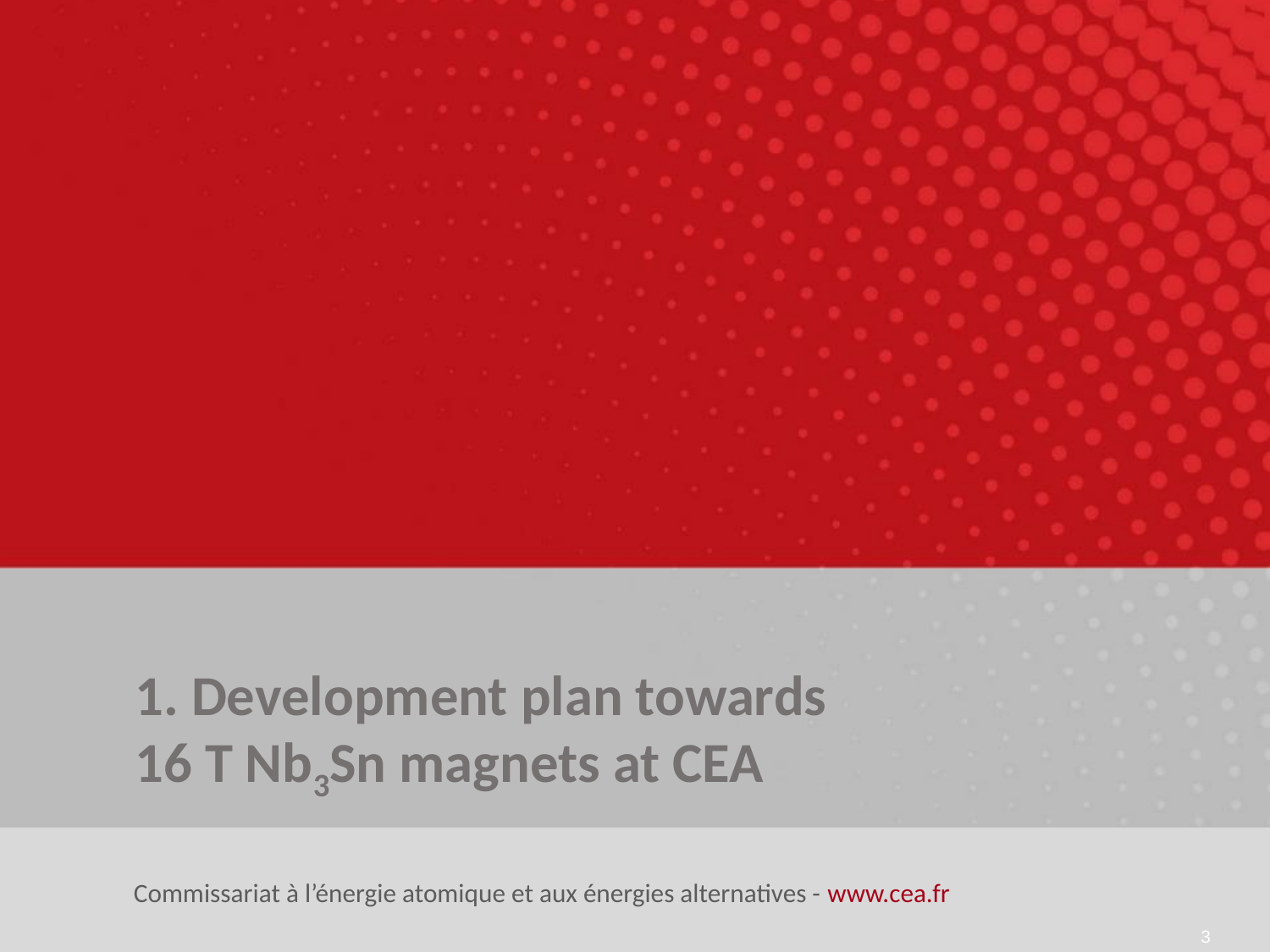

1. Development plan towards 16 T Nb3Sn magnets at CEA
3